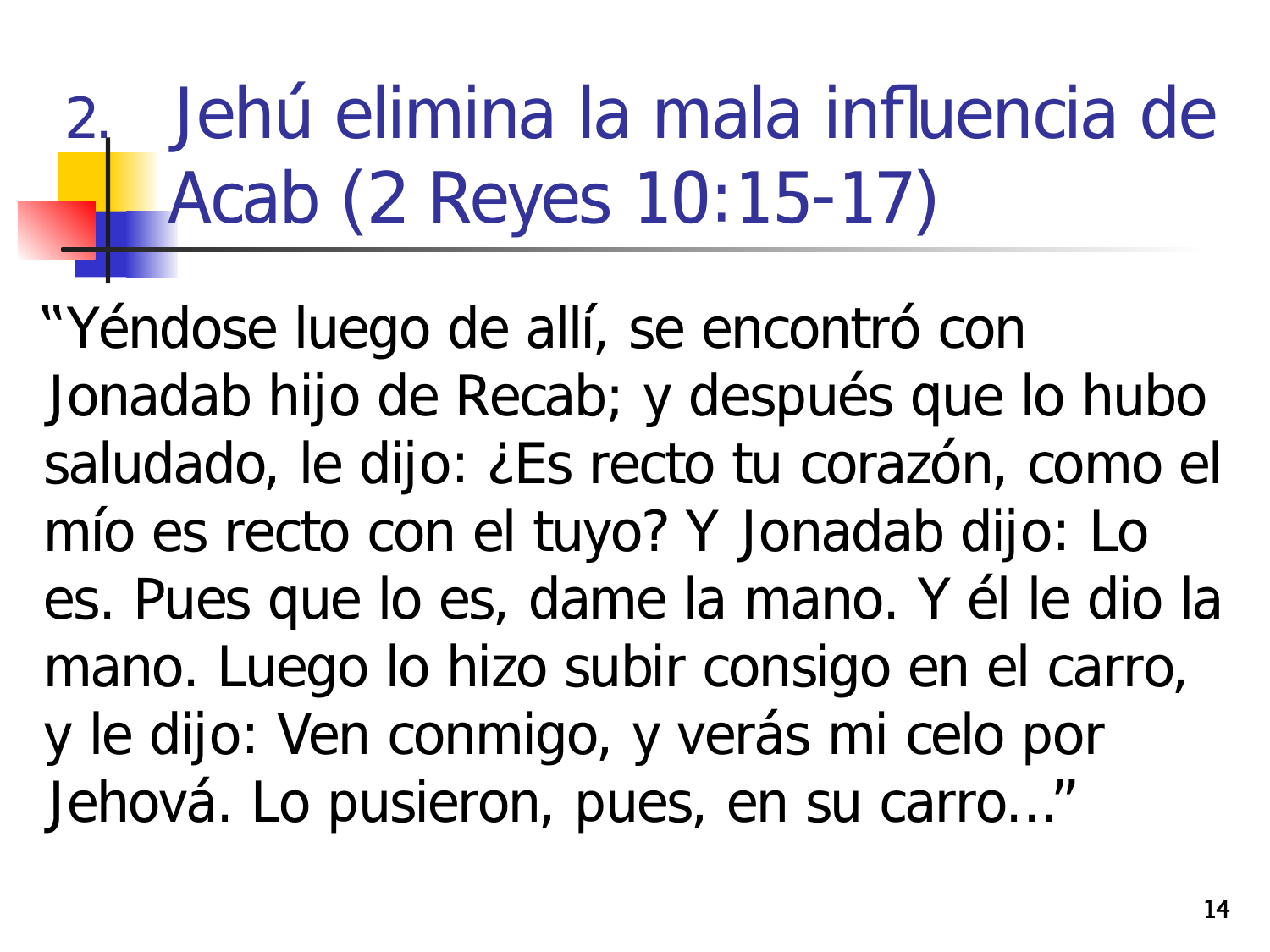

# Jehú elimina la mala influencia de Acab (2 Reyes 10:15-17)
“Yéndose luego de allí, se encontró con Jonadab hijo de Recab; y después que lo hubo saludado, le dijo: ¿Es recto tu corazón, como el mío es recto con el tuyo? Y Jonadab dijo: Lo es. Pues que lo es, dame la mano. Y él le dio la mano. Luego lo hizo subir consigo en el carro, y le dijo: Ven conmigo, y verás mi celo por Jehová. Lo pusieron, pues, en su carro...”

14
14